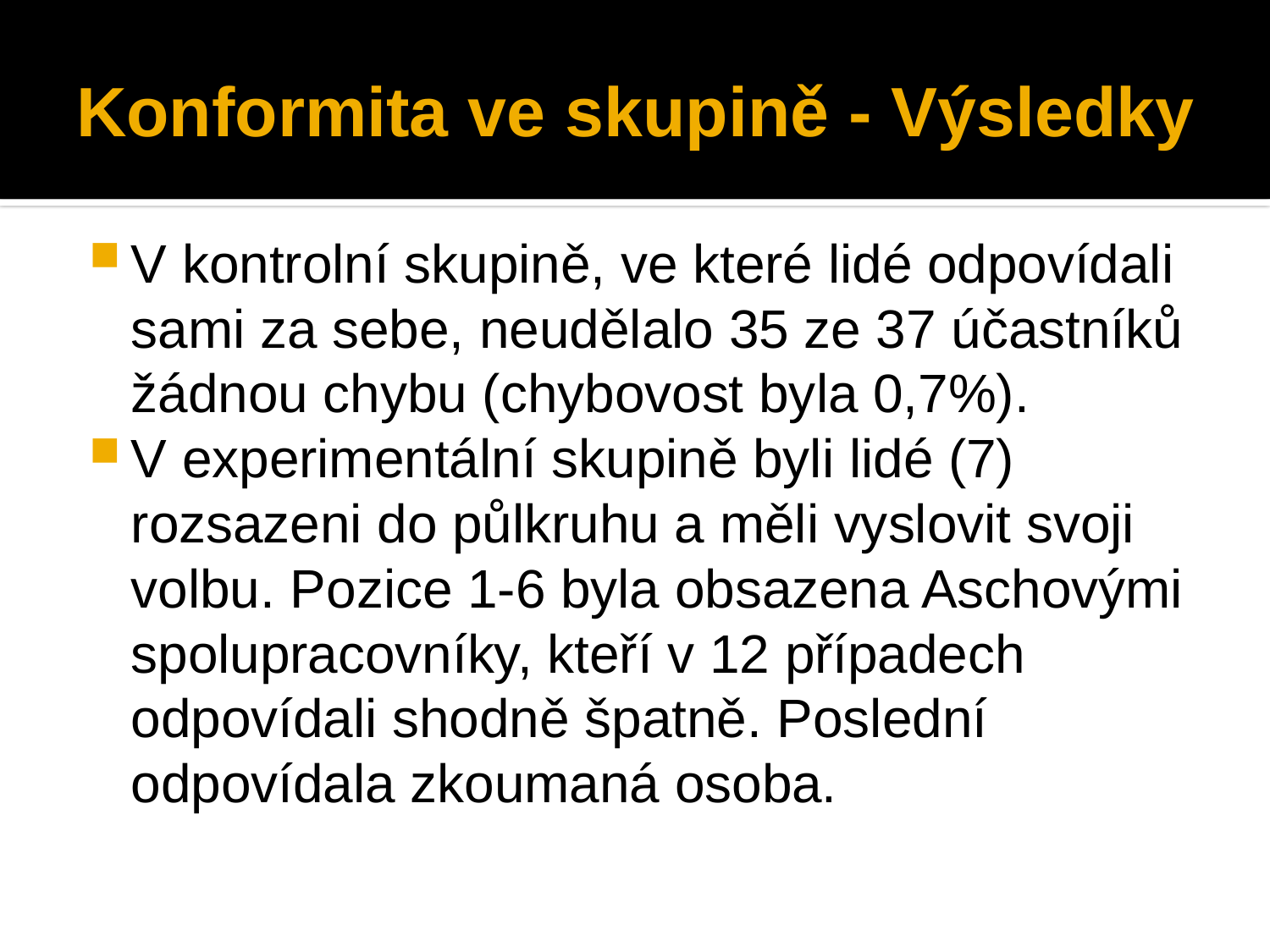

# Konformita ve skupině - Výsledky
V kontrolní skupině, ve které lidé odpovídali sami za sebe, neudělalo 35 ze 37 účastníků žádnou chybu (chybovost byla 0,7%).
V experimentální skupině byli lidé (7) rozsazeni do půlkruhu a měli vyslovit svoji volbu. Pozice 1-6 byla obsazena Aschovými spolupracovníky, kteří v 12 případech odpovídali shodně špatně. Poslední odpovídala zkoumaná osoba.